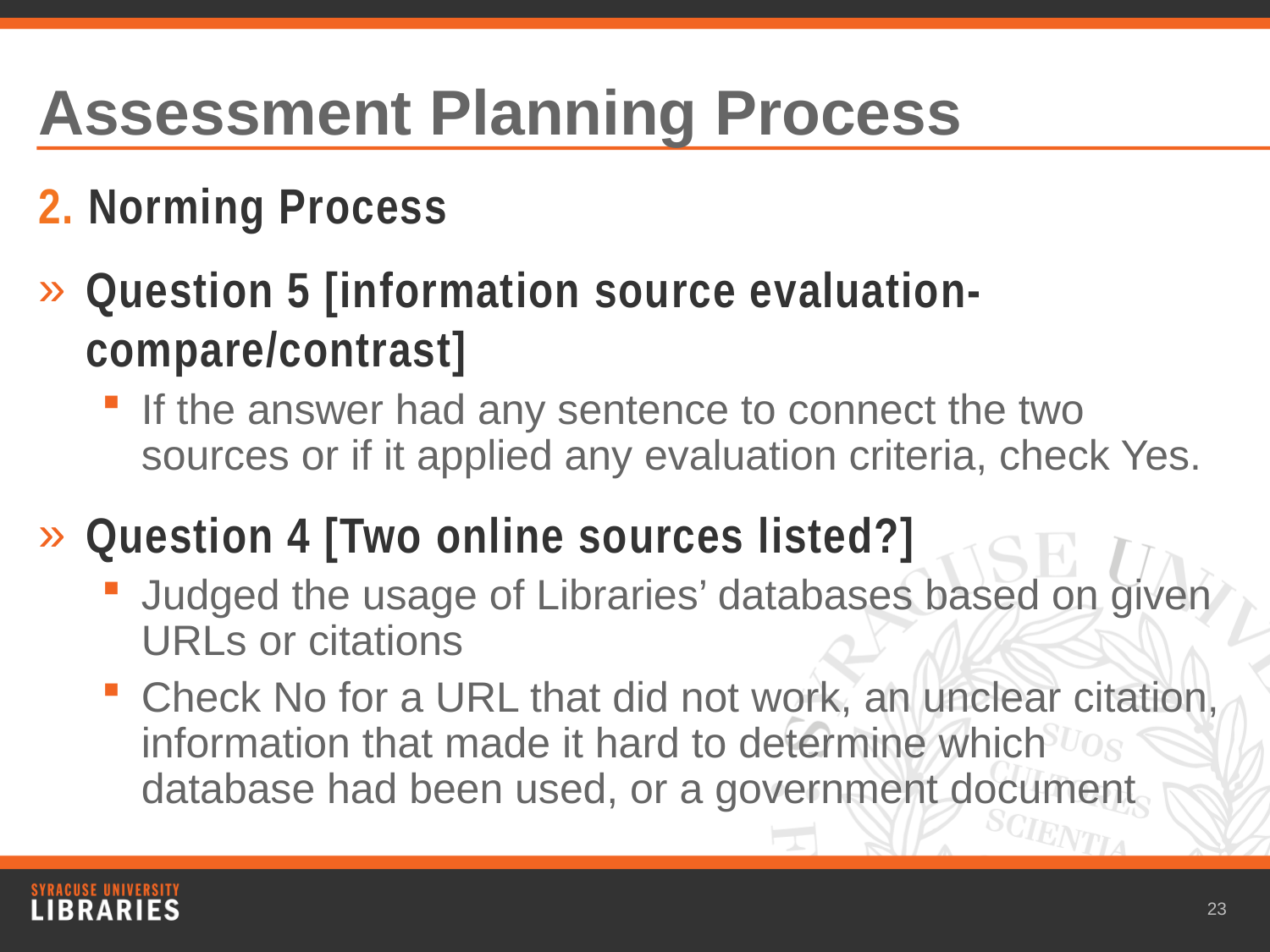

# Assessment Planning Process
2. Norming Process
Question 5 [information source evaluation- compare/contrast]
If the answer had any sentence to connect the two sources or if it applied any evaluation criteria, check Yes.
Question 4 [Two online sources listed?]
Judged the usage of Libraries’ databases based on given URLs or citations
Check No for a URL that did not work, an unclear citation, information that made it hard to determine which database had been used, or a government document

23